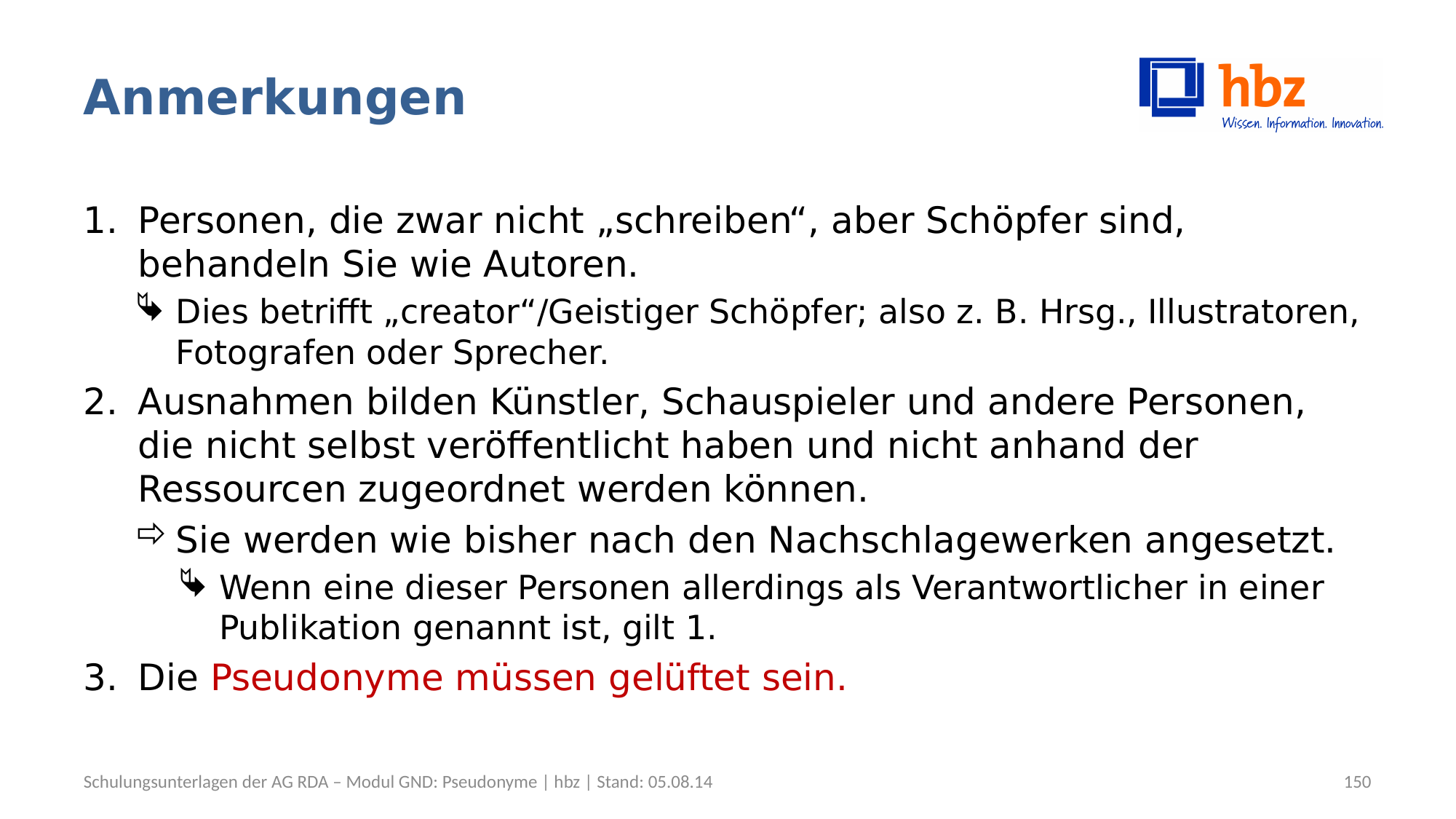

# Anmerkungen
Personen, die zwar nicht „schreiben“, aber Schöpfer sind, behandeln Sie wie Autoren.
Dies betrifft „creator“/Geistiger Schöpfer; also z. B. Hrsg., Illustratoren, Fotografen oder Sprecher.
Ausnahmen bilden Künstler, Schauspieler und andere Personen, die nicht selbst veröffentlicht haben und nicht anhand der Ressourcen zugeordnet werden können.
Sie werden wie bisher nach den Nachschlagewerken angesetzt.
Wenn eine dieser Personen allerdings als Verantwortlicher in einer Publikation genannt ist, gilt 1.
Die Pseudonyme müssen gelüftet sein.

Schulungsunterlagen der AG RDA – Modul GND: Pseudonyme | hbz | Stand: 05.08.14
150